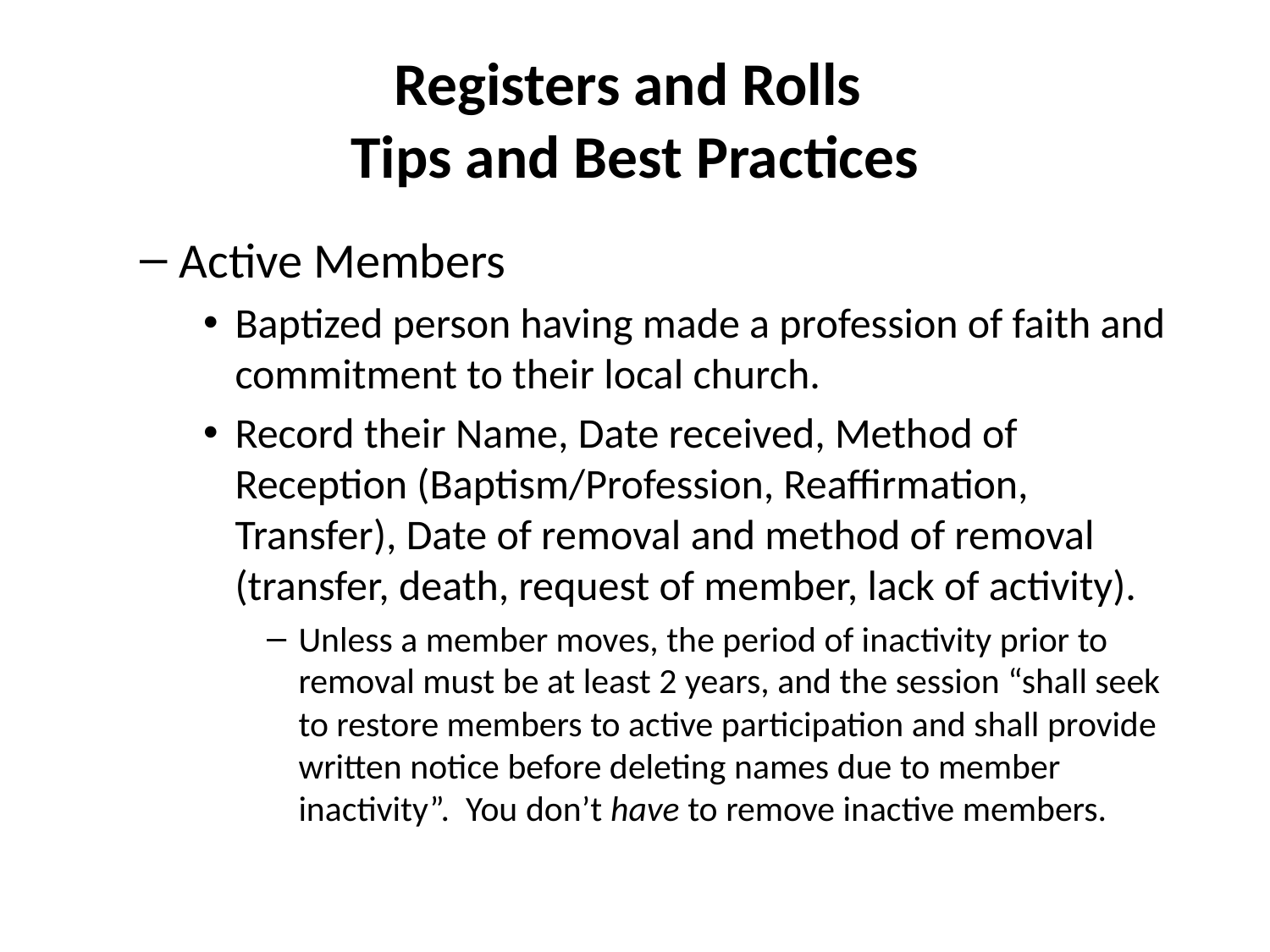

# Registers and Rolls Tips and Best Practices
Active Members
Baptized person having made a profession of faith and commitment to their local church.
Record their Name, Date received, Method of Reception (Baptism/Profession, Reaffirmation, Transfer), Date of removal and method of removal (transfer, death, request of member, lack of activity).
Unless a member moves, the period of inactivity prior to removal must be at least 2 years, and the session “shall seek to restore members to active participation and shall provide written notice before deleting names due to member inactivity”.  You don’t have to remove inactive members.